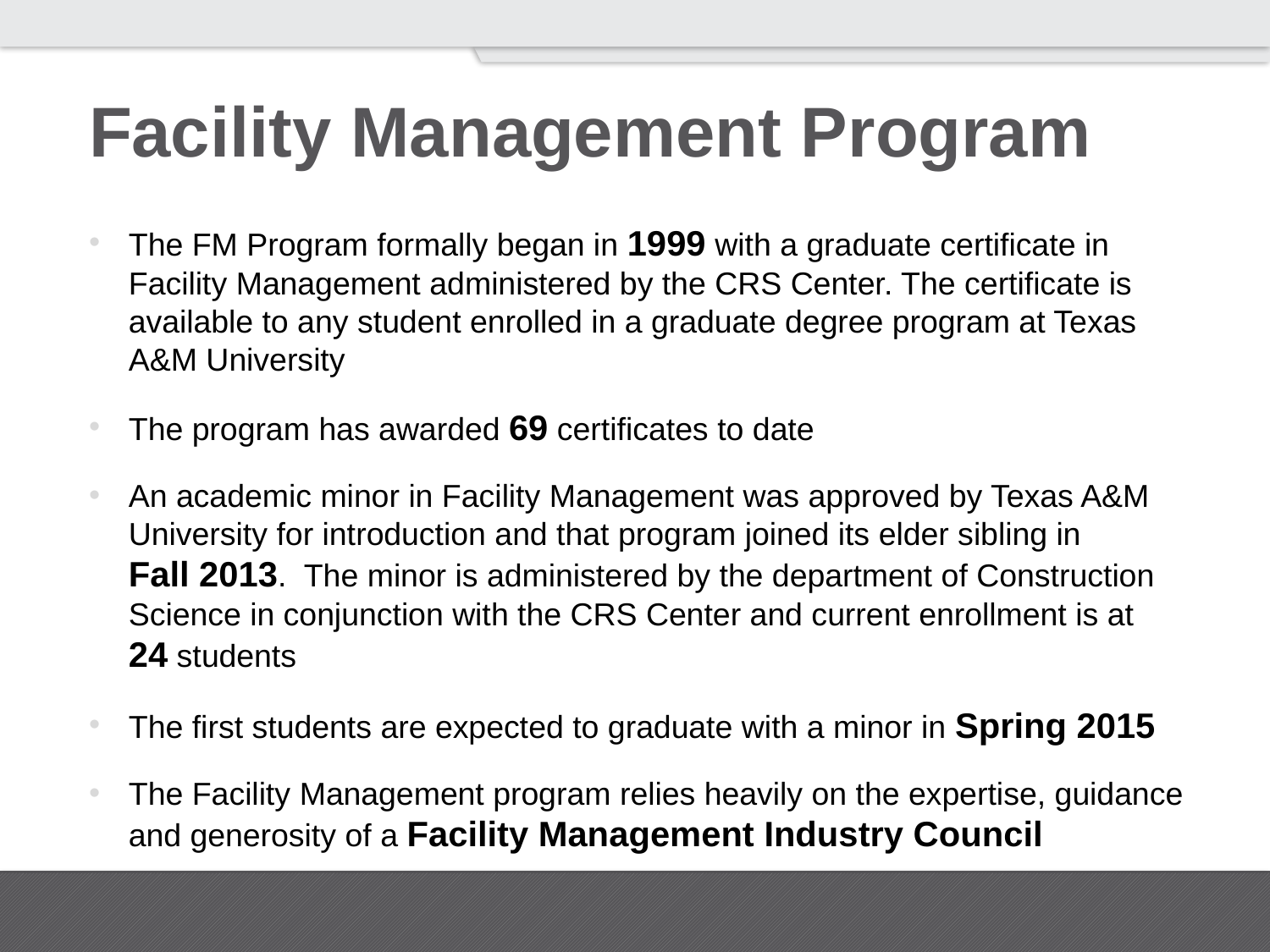

# Facility Management Program
The FM Program formally began in 1999 with a graduate certificate in Facility Management administered by the CRS Center. The certificate is available to any student enrolled in a graduate degree program at Texas A&M University
The program has awarded 69 certificates to date
An academic minor in Facility Management was approved by Texas A&M University for introduction and that program joined its elder sibling in
Fall 2013.  The minor is administered by the department of Construction Science in conjunction with the CRS Center and current enrollment is at
24 students
The first students are expected to graduate with a minor in Spring 2015
The Facility Management program relies heavily on the expertise, guidance and generosity of a Facility Management Industry Council